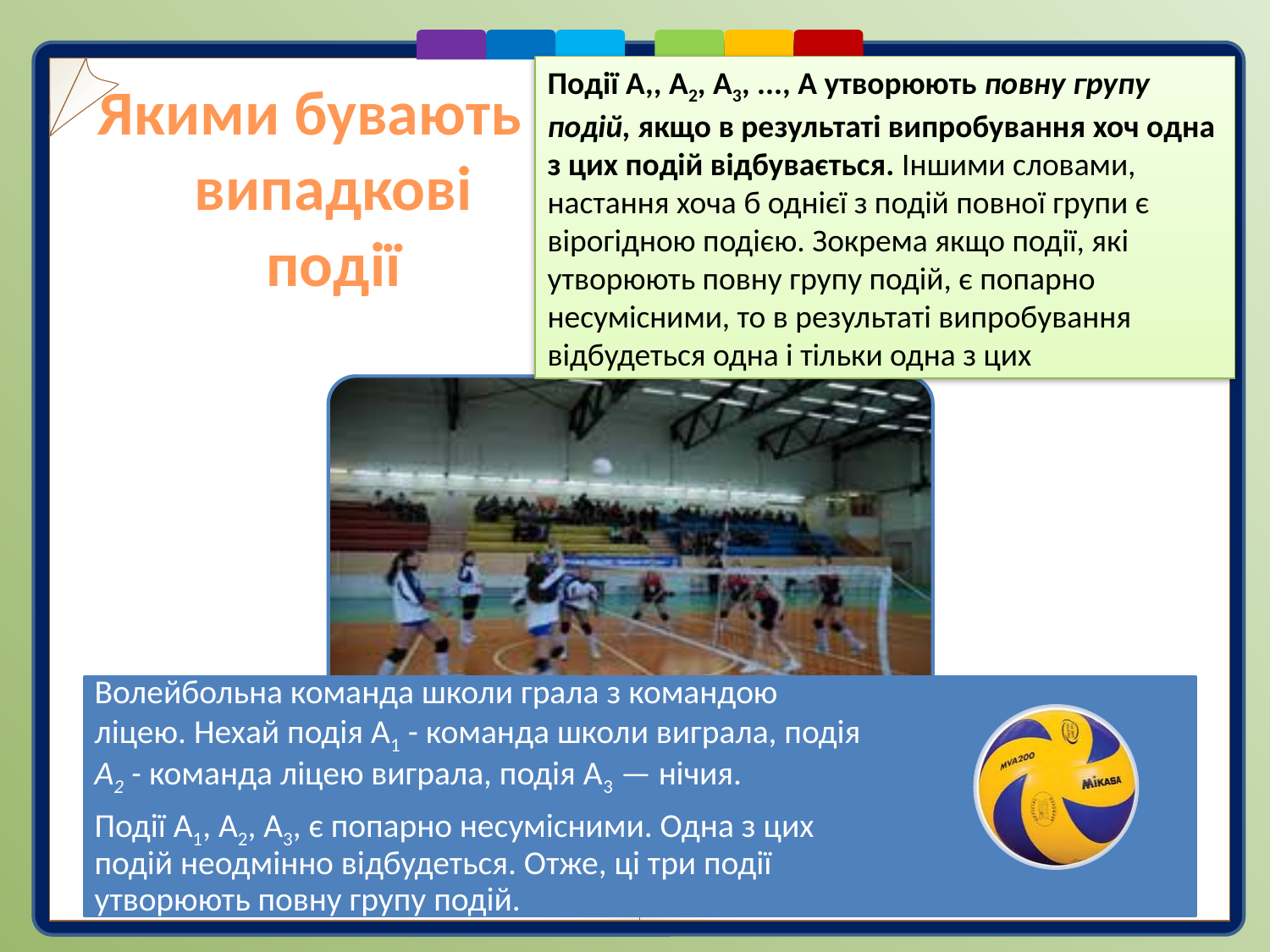

Події А,, А2, А3, ..., А утворюють повну групу подій, якщо в результаті випробування хоч одна з цих подій відбувається. Іншими словами, настання хоча б однієї з подій повної групи є вірогідною подією. Зокрема якщо події, які утворюють повну групу подій, є попарно несумісними, то в результаті випробування відбудеться одна і тільки одна з цих

Якими бувають випадкові події

Волейбольна команда школи грала з командою ліцею. Нехай подія А1 - команда школи виграла, подія А2 - команда ліцею виграла, подія А3 — нічия.
Події А1, А2, А3, є попарно несумісними. Одна з цих подій неодмінно відбудеться. Отже, ці три події утворюють повну групу подій.